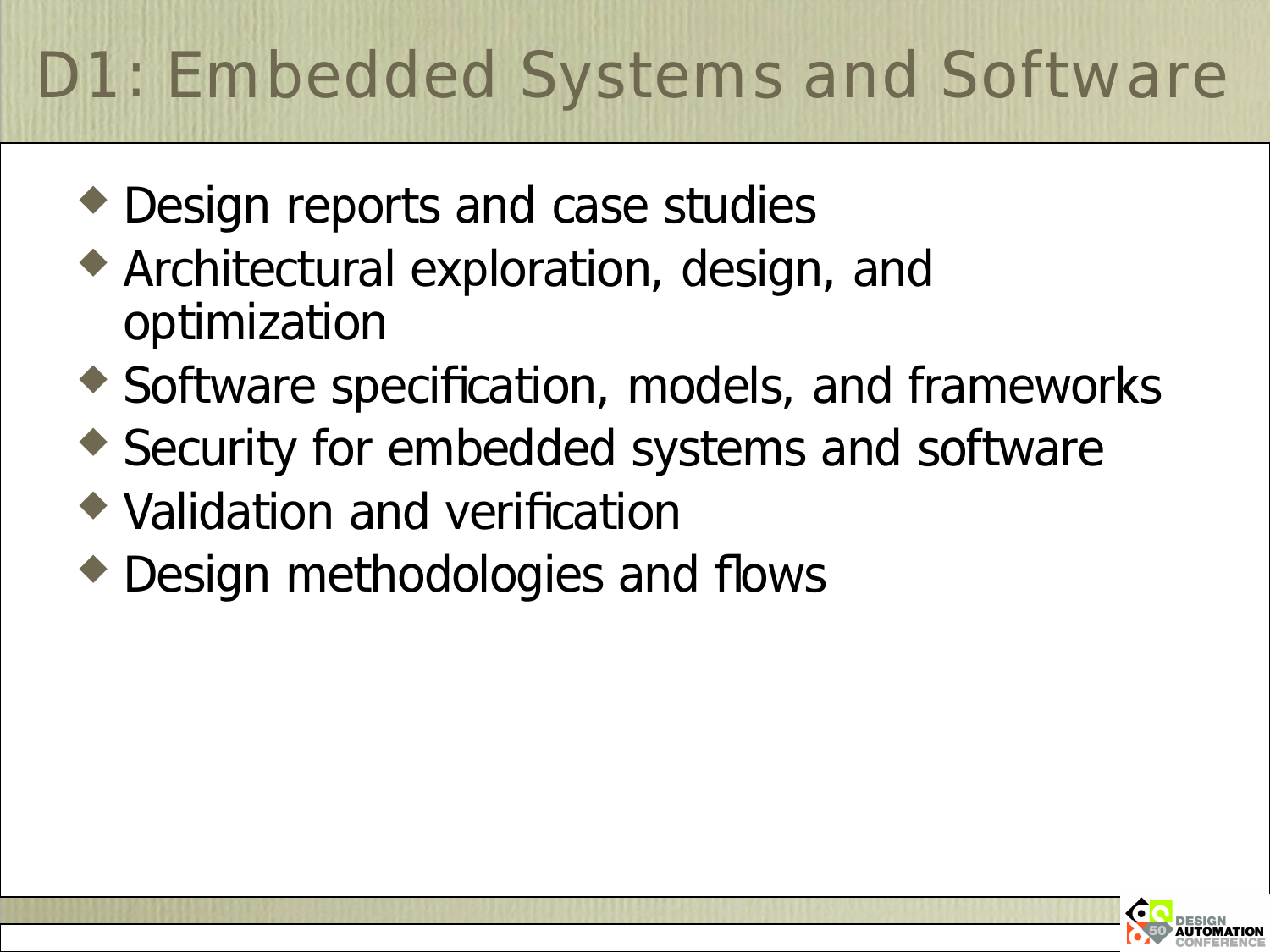

# D1: Embedded Systems and Software
Design reports and case studies
Architectural exploration, design, and optimization
Software specification, models, and frameworks
Security for embedded systems and software
Validation and verification
Design methodologies and flows